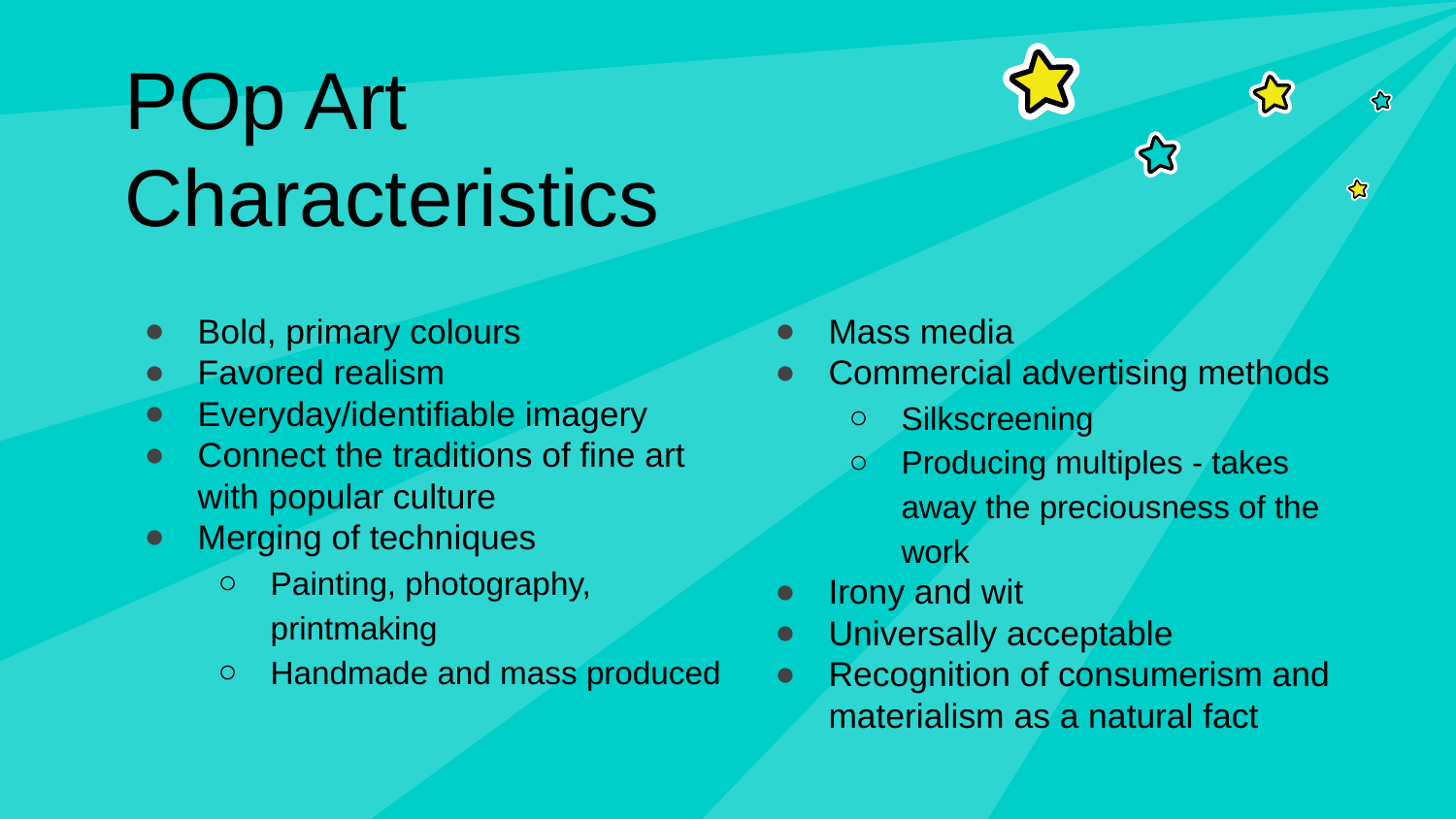

# POp Art Characteristics

Bold, primary colours
Favored realism
Everyday/identifiable imagery
Connect the traditions of fine art with popular culture
Merging of techniques
Painting, photography, printmaking
Handmade and mass produced
Mass media
Commercial advertising methods
Silkscreening
Producing multiples - takes away the preciousness of the work
Irony and wit
Universally acceptable
Recognition of consumerism and materialism as a natural fact